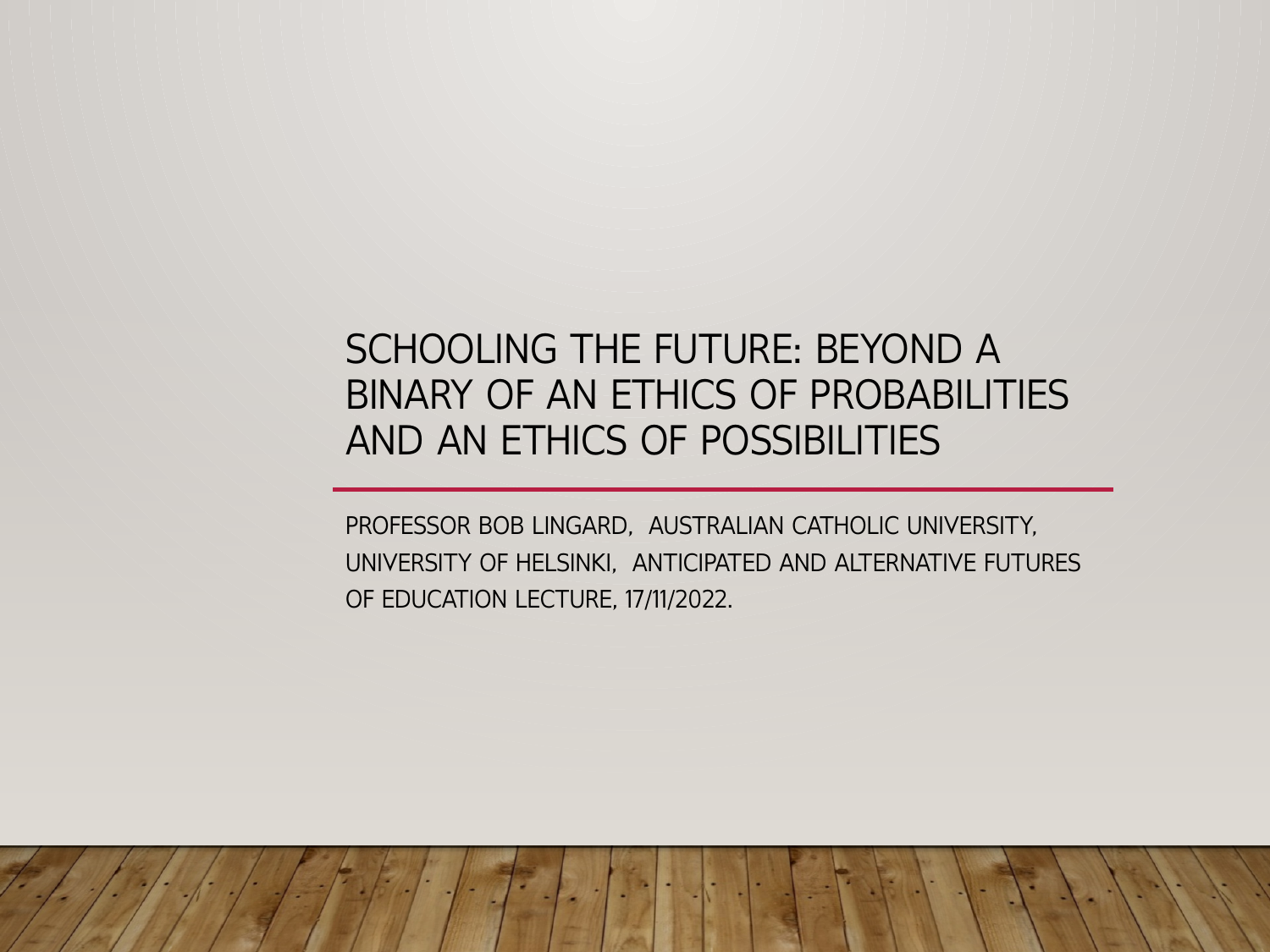

# Schooling the Future: Beyond a Binary of an Ethics of Probabilities and an ethics of possibilities
Professor Bob Lingard,  Australian Catholic University, University of Helsinki,  Anticipated and Alternative Futures of Education Lecture, 17/11/2022.